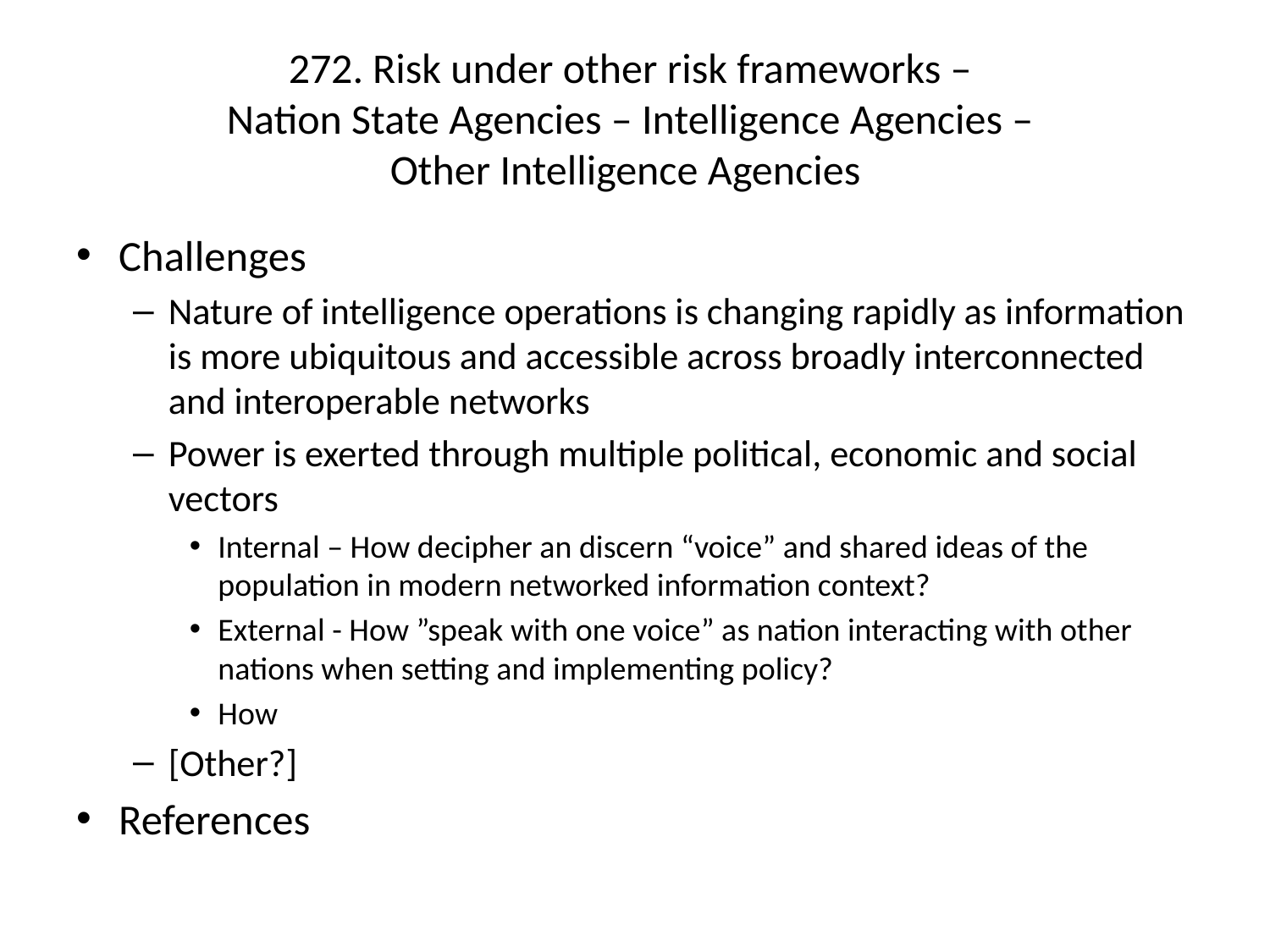

# 272. Risk under other risk frameworks – Nation State Agencies – Intelligence Agencies – Other Intelligence Agencies
Challenges
Nature of intelligence operations is changing rapidly as information is more ubiquitous and accessible across broadly interconnected and interoperable networks
Power is exerted through multiple political, economic and social vectors
Internal – How decipher an discern “voice” and shared ideas of the population in modern networked information context?
External - How ”speak with one voice” as nation interacting with other nations when setting and implementing policy?
How
[Other?]
References